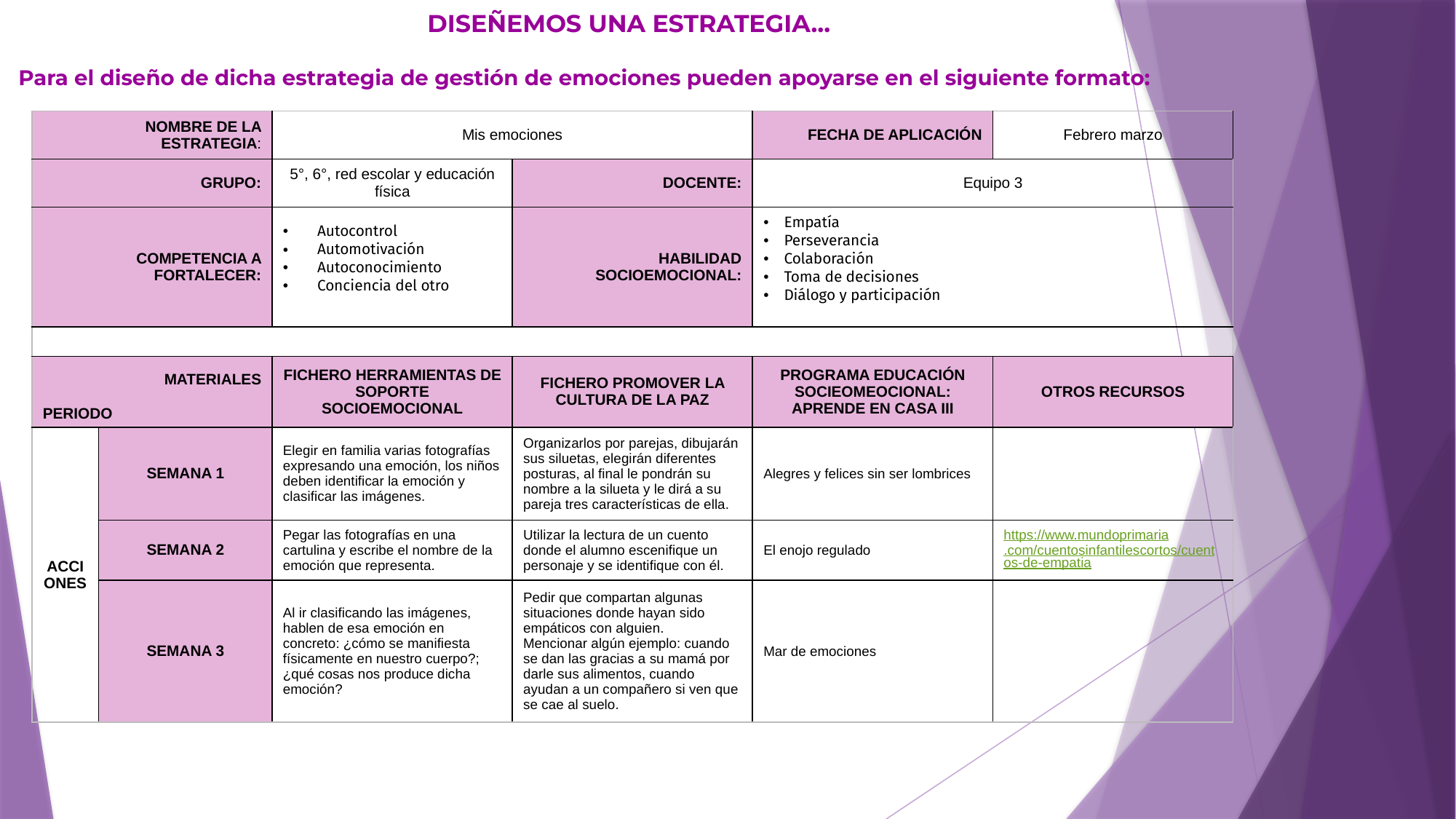

DISEÑEMOS UNA ESTRATEGIA…
Para el diseño de dicha estrategia de gestión de emociones pueden apoyarse en el siguiente formato:
| NOMBRE DE LA ESTRATEGIA: |  | Mis emociones |  | FECHA DE APLICACIÓN | Febrero marzo |
| --- | --- | --- | --- | --- | --- |
| GRUPO: |  | 5°, 6°, red escolar y educación física | DOCENTE: | Equipo 3 |  |
| COMPETENCIA A FORTALECER: |  | Autocontrol Automotivación Autoconocimiento Conciencia del otro | HABILIDAD SOCIOEMOCIONAL: | Empatía Perseverancia Colaboración Toma de decisiones Diálogo y participación |  |
|  |  |  |  |  |  |
| MATERIALES PERIODO |  | FICHERO HERRAMIENTAS DE SOPORTE SOCIOEMOCIONAL | FICHERO PROMOVER LA CULTURA DE LA PAZ | PROGRAMA EDUCACIÓN SOCIEOMEOCIONAL: APRENDE EN CASA III | OTROS RECURSOS |
| ACCIONES | SEMANA 1 | Elegir en familia varias fotografías expresando una emoción, los niños deben identificar la emoción y clasificar las imágenes. | Organizarlos por parejas, dibujarán sus siluetas, elegirán diferentes posturas, al final le pondrán su nombre a la silueta y le dirá a su pareja tres características de ella. | Alegres y felices sin ser lombrices |  |
|  | SEMANA 2 | Pegar las fotografías en una cartulina y escribe el nombre de la emoción que representa. | Utilizar la lectura de un cuento donde el alumno escenifique un personaje y se identifique con él. | El enojo regulado | https://www.mundoprimaria.com/cuentosinfantilescortos/cuentos-de-empatia |
|  | SEMANA 3 | Al ir clasificando las imágenes, hablen de esa emoción en concreto: ¿cómo se manifiesta físicamente en nuestro cuerpo?;¿qué cosas nos produce dicha emoción? | Pedir que compartan algunas situaciones donde hayan sido empáticos con alguien. Mencionar algún ejemplo: cuando se dan las gracias a su mamá por darle sus alimentos, cuando ayudan a un compañero si ven que se cae al suelo. | Mar de emociones |  |